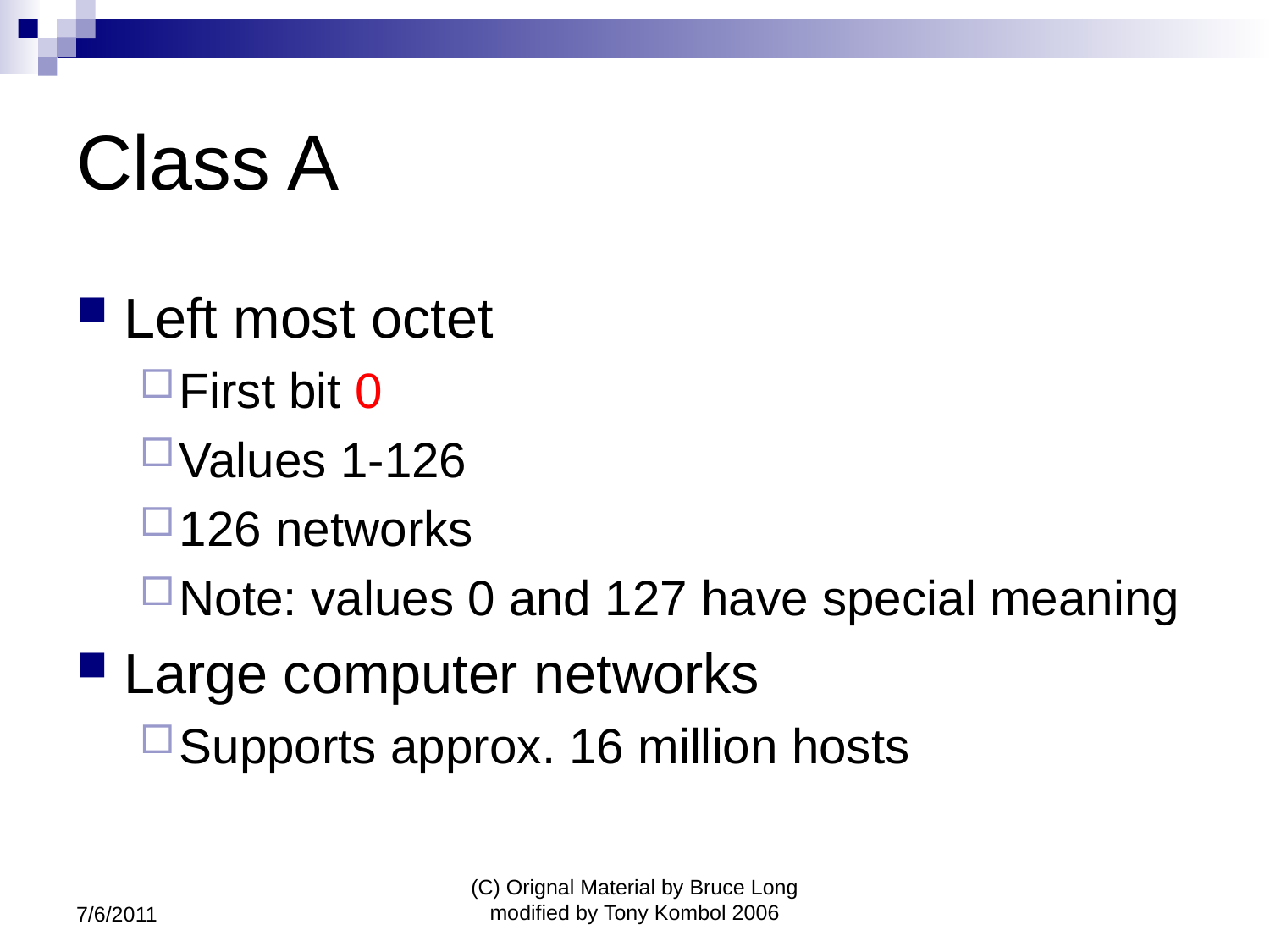

# Class A
Left most octet
First bit 0
Values 1-126
126 networks
Note: values 0 and 127 have special meaning
Large computer networks
Supports approx. 16 million hosts
7/6/2011
(C) Orignal Material by Bruce Long modified by Tony Kombol 2006